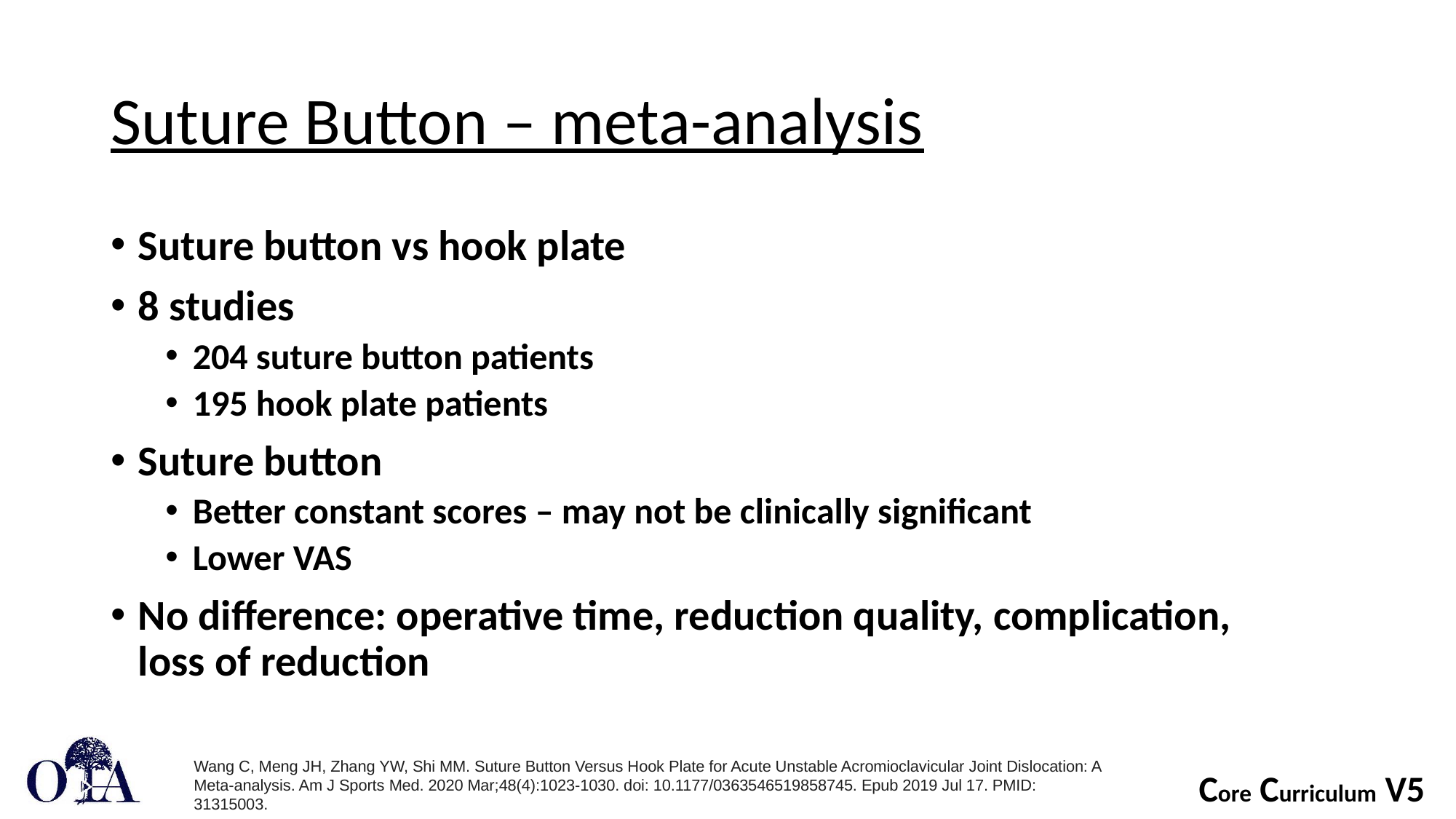

# Suture Button – meta-analysis
Suture button vs hook plate
8 studies
204 suture button patients
195 hook plate patients
Suture button
Better constant scores – may not be clinically significant
Lower VAS
No difference: operative time, reduction quality, complication,
loss of reduction
Wang C, Meng JH, Zhang YW, Shi MM. Suture Button Versus Hook Plate for Acute Unstable Acromioclavicular Joint Dislocation: A Meta-analysis. Am J Sports Med. 2020 Mar;48(4):1023-1030. doi: 10.1177/0363546519858745. Epub 2019 Jul 17. PMID: 31315003.